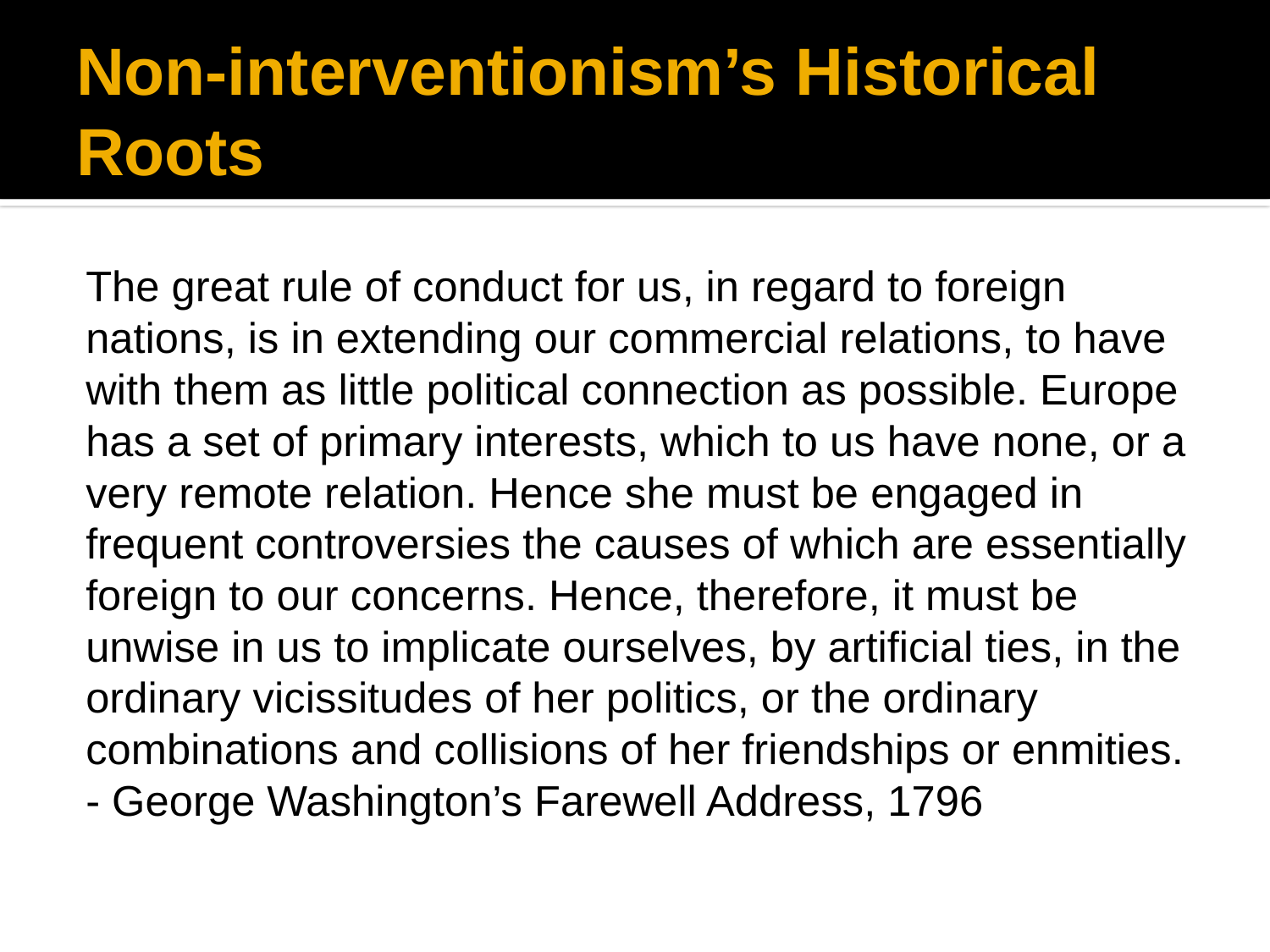

# Non-interventionism’s Historical Roots
The great rule of conduct for us, in regard to foreign nations, is in extending our commercial relations, to have with them as little political connection as possible. Europe has a set of primary interests, which to us have none, or a very remote relation. Hence she must be engaged in frequent controversies the causes of which are essentially foreign to our concerns. Hence, therefore, it must be unwise in us to implicate ourselves, by artificial ties, in the ordinary vicissitudes of her politics, or the ordinary combinations and collisions of her friendships or enmities.
- George Washington’s Farewell Address, 1796